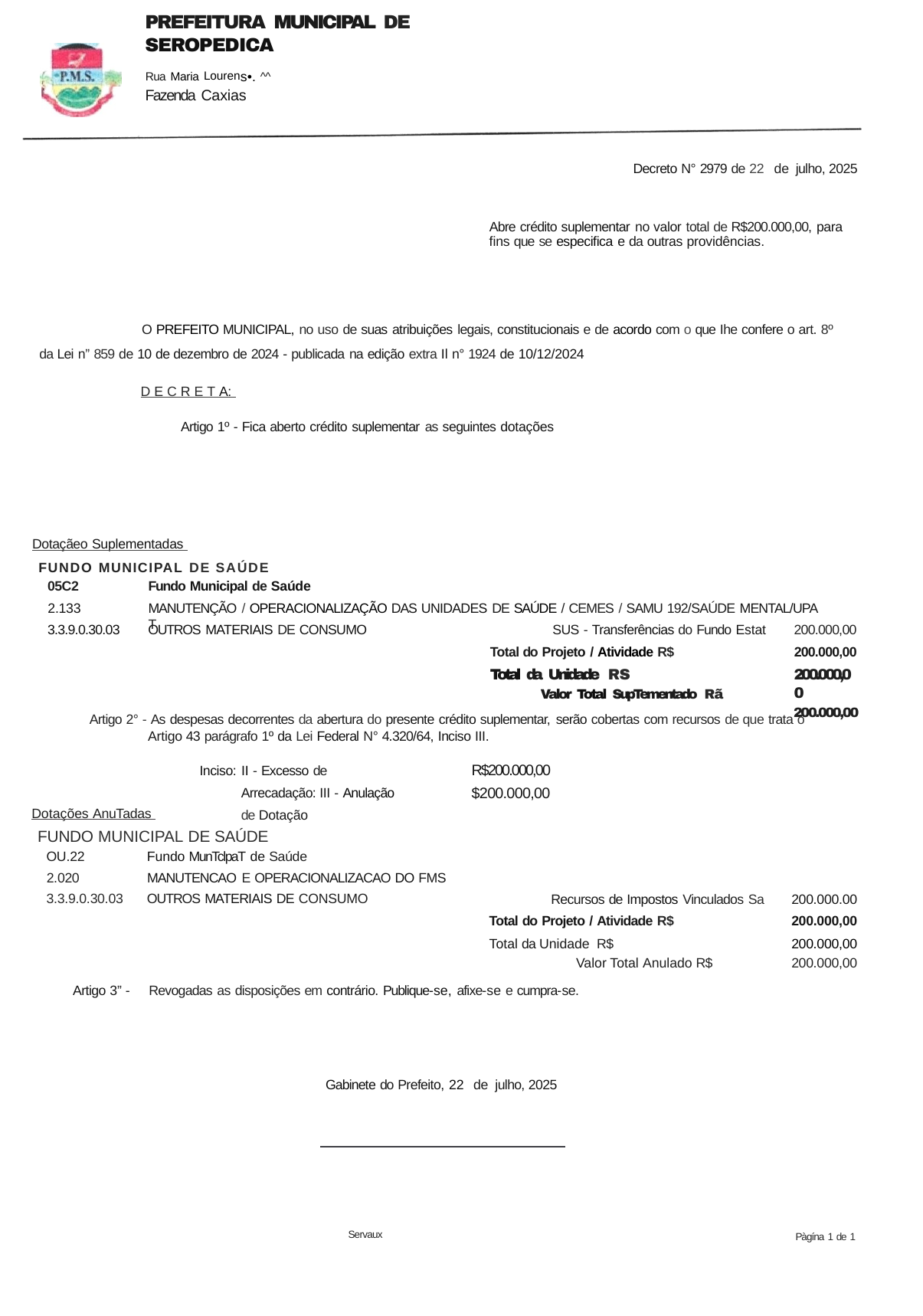

PREFEITURA MUNICIPAL DE SEROPEDICA
Rua Maria Lourens•. ^^
Fazenda Caxias
Decreto N° 2979 de 22 de julho, 2025

Abre crédito suplementar no valor total de R$200.000,00, para fins que se especifica e da outras providências.
O PREFEITO MUNICIPAL, no uso de suas atribuições legais, constitucionais e de acordo com o que Ihe confere o art. 8º da Lei n” 859 de 10 de dezembro de 2024 - publicada na edição extra Il n° 1924 de 10/12/2024

D E C R E T A:

Artigo 1º - Fica aberto crédito suplementar as seguintes dotações
Dotaçãeo Suplementadas
FUNDO MUNICIPAL DE SAÚDE
05C2
2.133
3.3.9.0.30.03
Fundo Municipal de Saúde
MANUTENÇÃO / OPERACIONALIZAÇÃO DAS UNIDADES DE SAÚDE / CEMES / SAMU 192/SAÚDE MENTAL/UPA T
SUS - Transferências do Fundo Estat
Total do Projeto / Atividade R$
Total da Unidade RS
Valor Total SupTementado Rã
200.000,00
200.000,00
200.000,00
200.000,00
OUTROS MATERIAIS DE CONSUMO
Artigo 2° - As despesas decorrentes da abertura do presente crédito suplementar, serão cobertas com recursos de que trata o Artigo 43 parágrafo 1º da Lei Federal N° 4.320/64, Inciso III.
R$200.000,00
$200.000,00
Inciso: II - Excesso de Arrecadação: III - Anulação de Dotação
Dotações AnuTadas
FUNDO MUNICIPAL DE SAÚDE
| OU.22 | Fundo MunTclpaT de Saúde |  |  |
| --- | --- | --- | --- |
| 2.020 | MANUTENCAO E OPERACIONALIZACAO DO FMS |  |  |
| 3.3.9.0.30.03 | OUTROS MATERIAIS DE CONSUMO | Recursos de Impostos Vinculados Sa | 200.000.00 |
|  |  | Total do Projeto / Atividade R$ | 200.000,00 |
|  |  | Total da Unidade R$ | 200.000,00 |
|  |  | Valor Total Anulado R$ | 200.000,00 |
Artigo 3” -
Revogadas as disposições em contrário. Publique-se, afixe-se e cumpra-se.
Gabinete do Prefeito, 22 de julho, 2025
Servaux
Pàgína 1 de 1